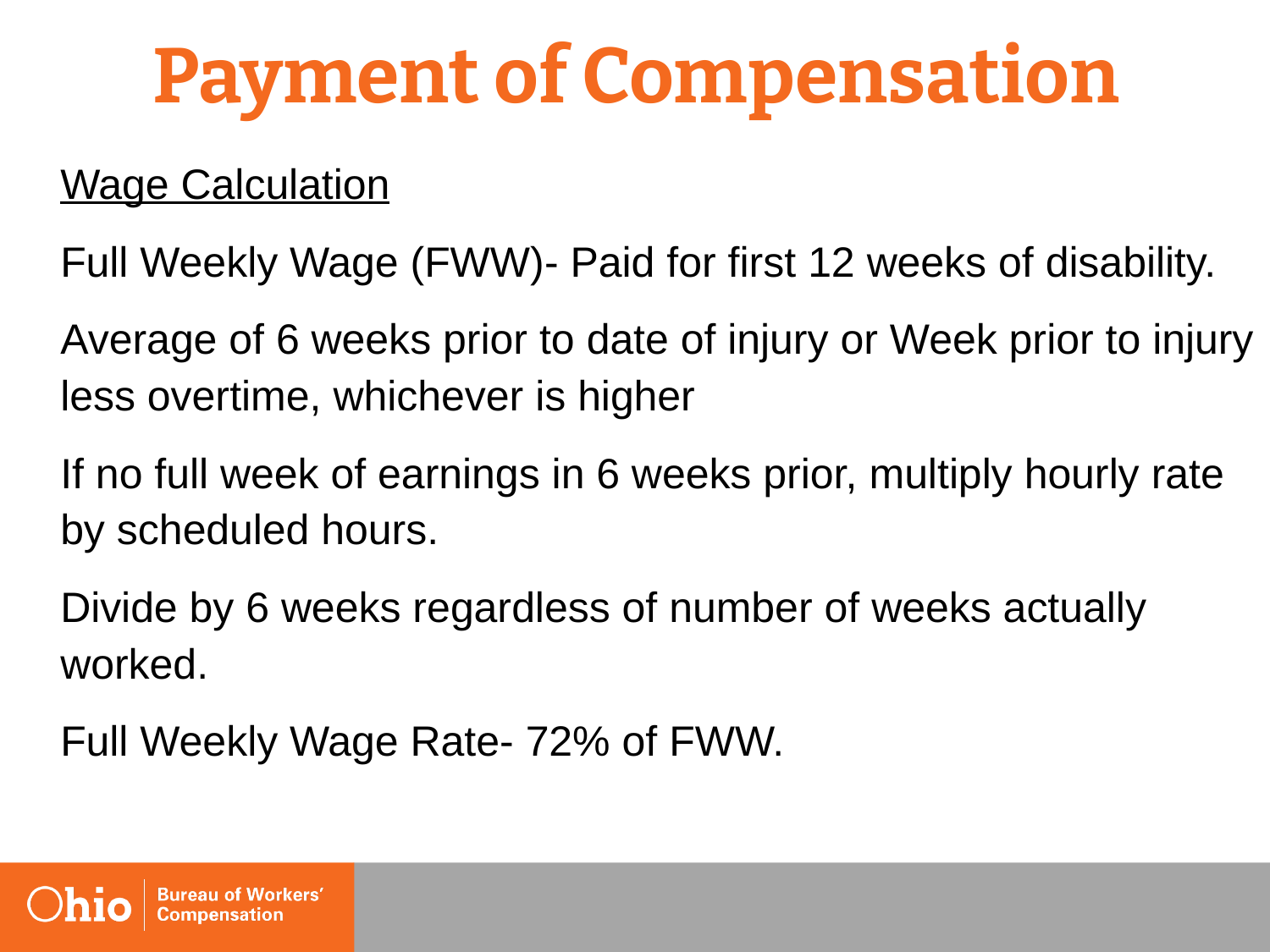

# Payment of Compensation
	Wage Calculation
	Full Weekly Wage (FWW)- Paid for first 12 weeks of disability.
	Average of 6 weeks prior to date of injury or Week prior to injury less overtime, whichever is higher
	If no full week of earnings in 6 weeks prior, multiply hourly rate by scheduled hours.
	Divide by 6 weeks regardless of number of weeks actually worked.
	Full Weekly Wage Rate- 72% of FWW.